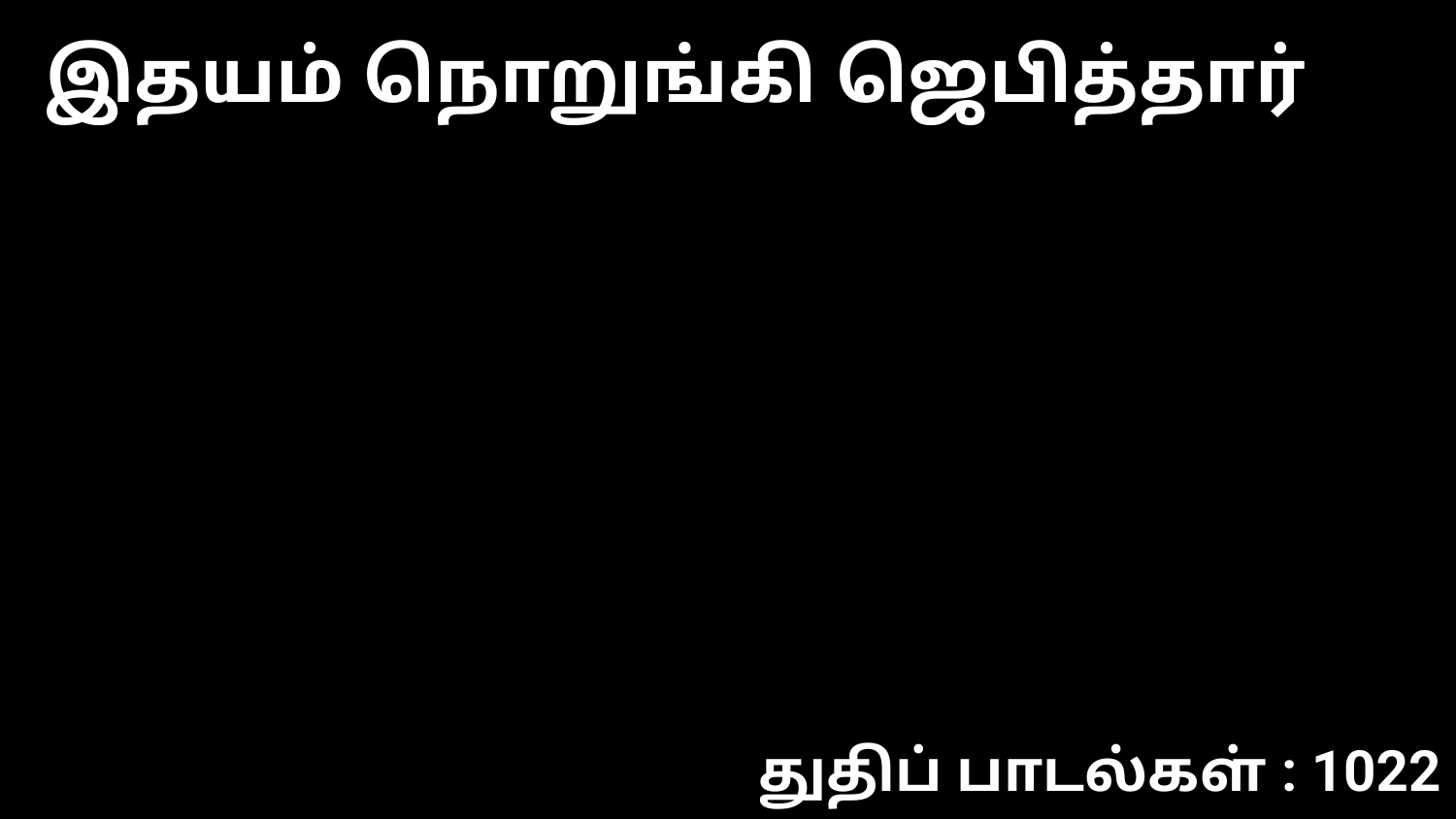

இதயம் நொறுங்கி ஜெபித்தார்
துதிப் பாடல்கள் : 1022